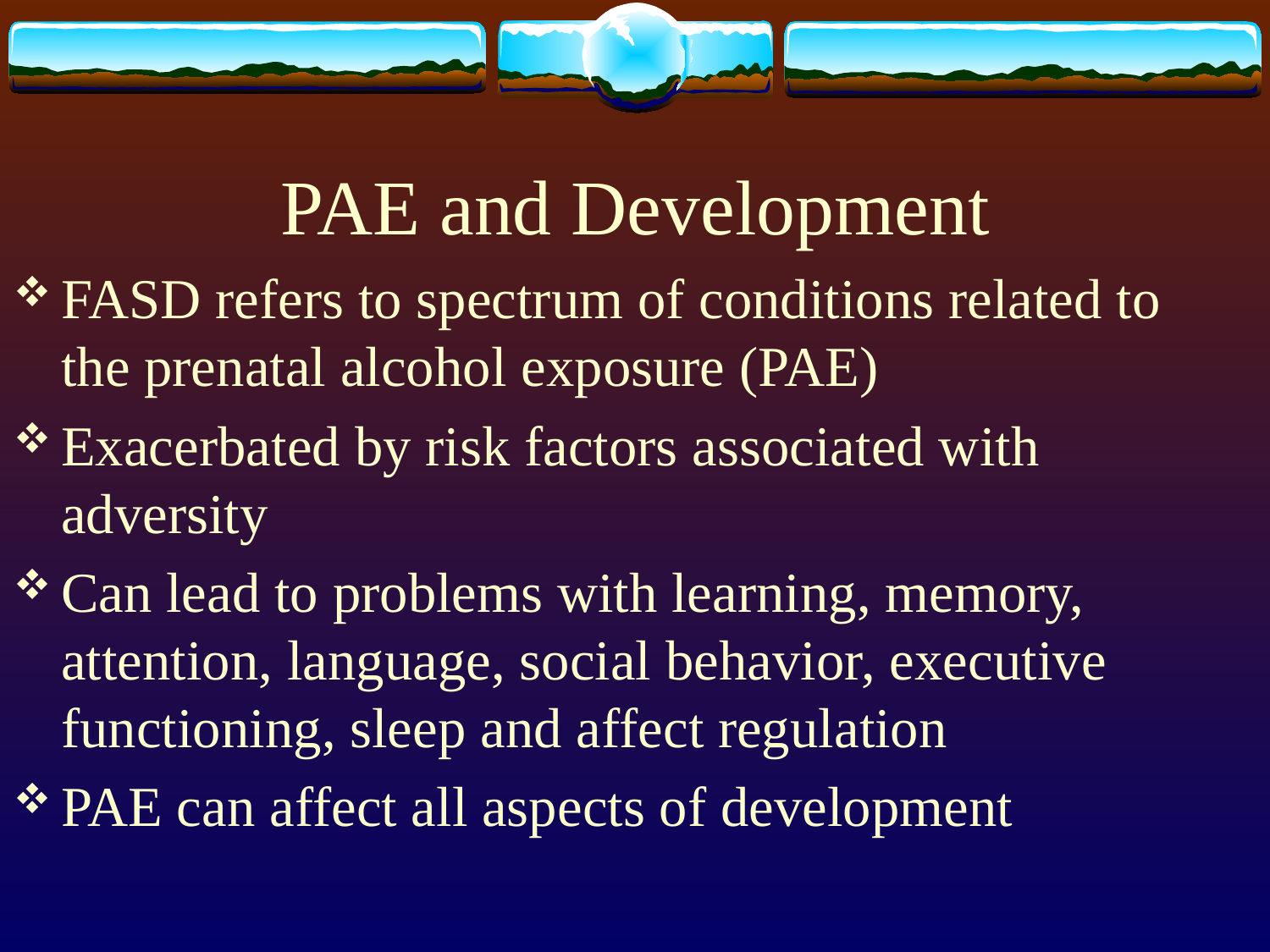

# PAE and Development
FASD refers to spectrum of conditions related to the prenatal alcohol exposure (PAE)
Exacerbated by risk factors associated with adversity
Can lead to problems with learning, memory, attention, language, social behavior, executive functioning, sleep and affect regulation
PAE can affect all aspects of development